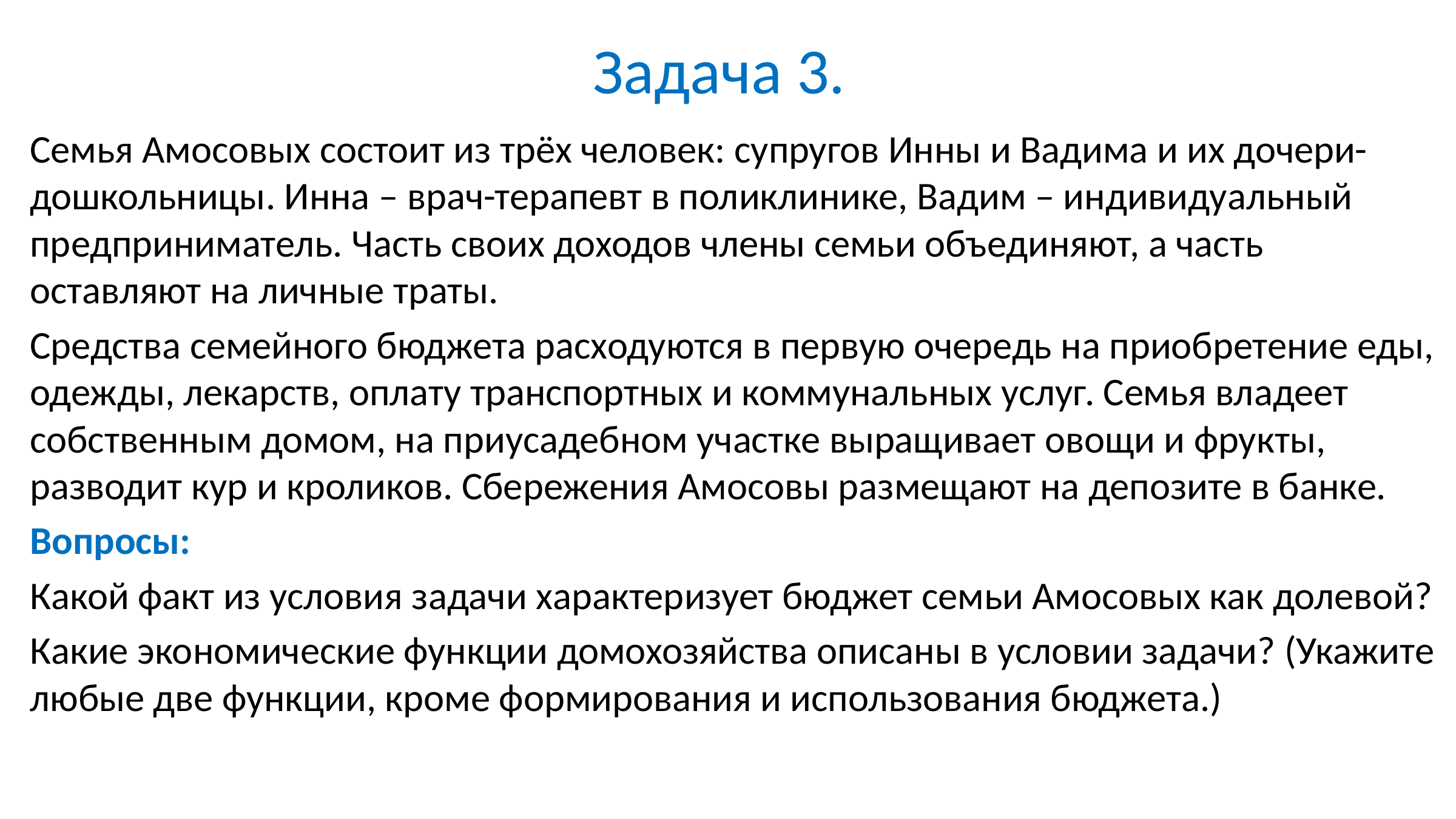

# Задача 3.
Семья Амосовых состоит из трёх человек: супругов Инны и Вадима и их дочери-дошкольницы. Инна – врач-терапевт в поликлинике, Вадим – индивидуальный предприниматель. Часть своих доходов члены семьи объединяют, а часть оставляют на личные траты.
Средства семейного бюджета расходуются в первую очередь на приобретение еды, одежды, лекарств, оплату транспортных и коммунальных услуг. Семья владеет собственным домом, на приусадебном участке выращивает овощи и фрукты, разводит кур и кроликов. Сбережения Амосовы размещают на депозите в банке.
Вопросы:
Какой факт из условия задачи характеризует бюджет семьи Амосовых как долевой?
Какие экономические функции домохозяйства описаны в условии задачи? (Укажите любые две функции, кроме формирования и использования бюджета.)